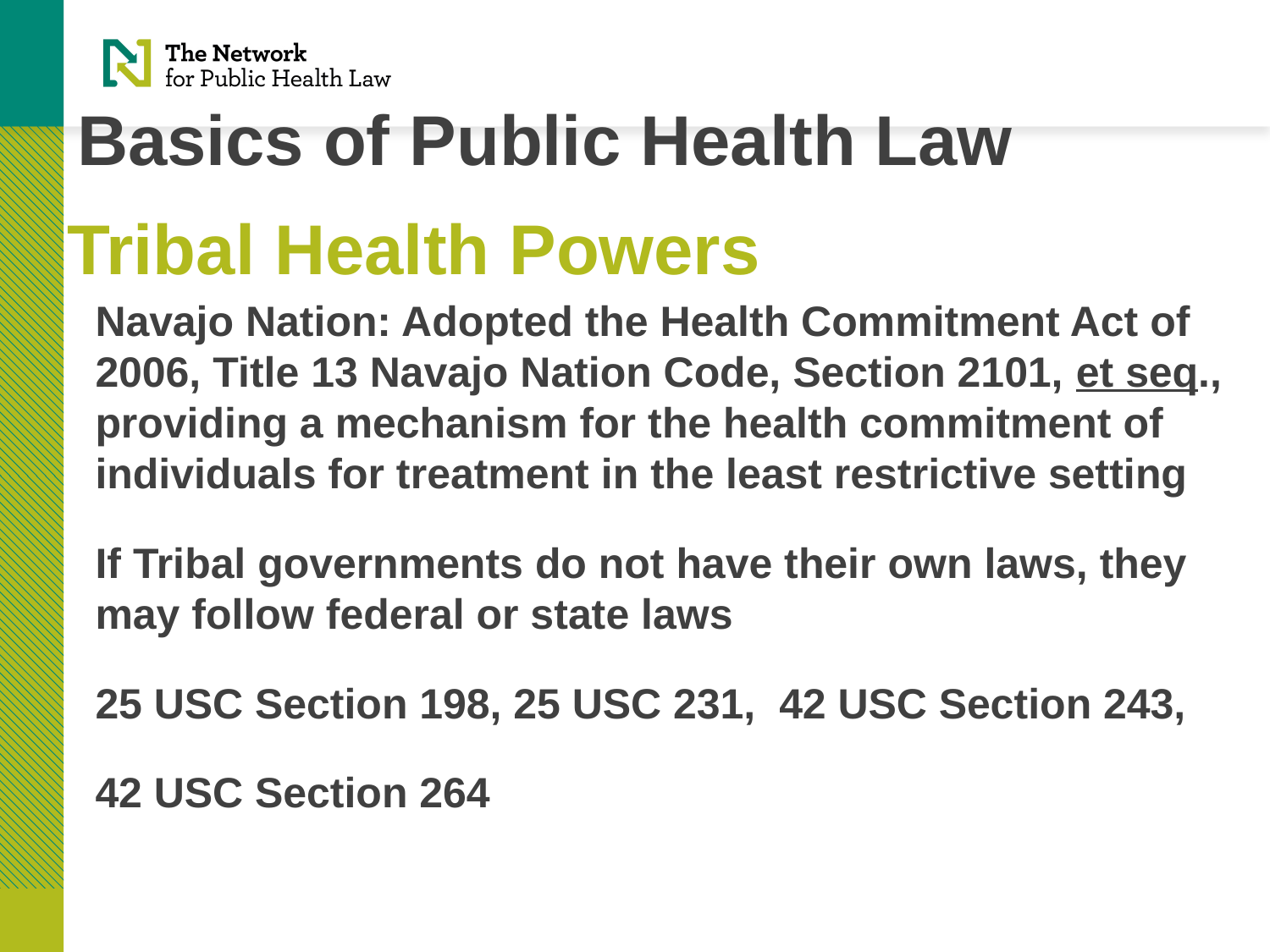

# Basics of Public Health Law
Tribal Health Powers
Navajo Nation: Adopted the Health Commitment Act of 2006, Title 13 Navajo Nation Code, Section 2101, et seq., providing a mechanism for the health commitment of individuals for treatment in the least restrictive setting
If Tribal governments do not have their own laws, they may follow federal or state laws
25 USC Section 198, 25 USC 231,  42 USC Section 243,
42 USC Section 264